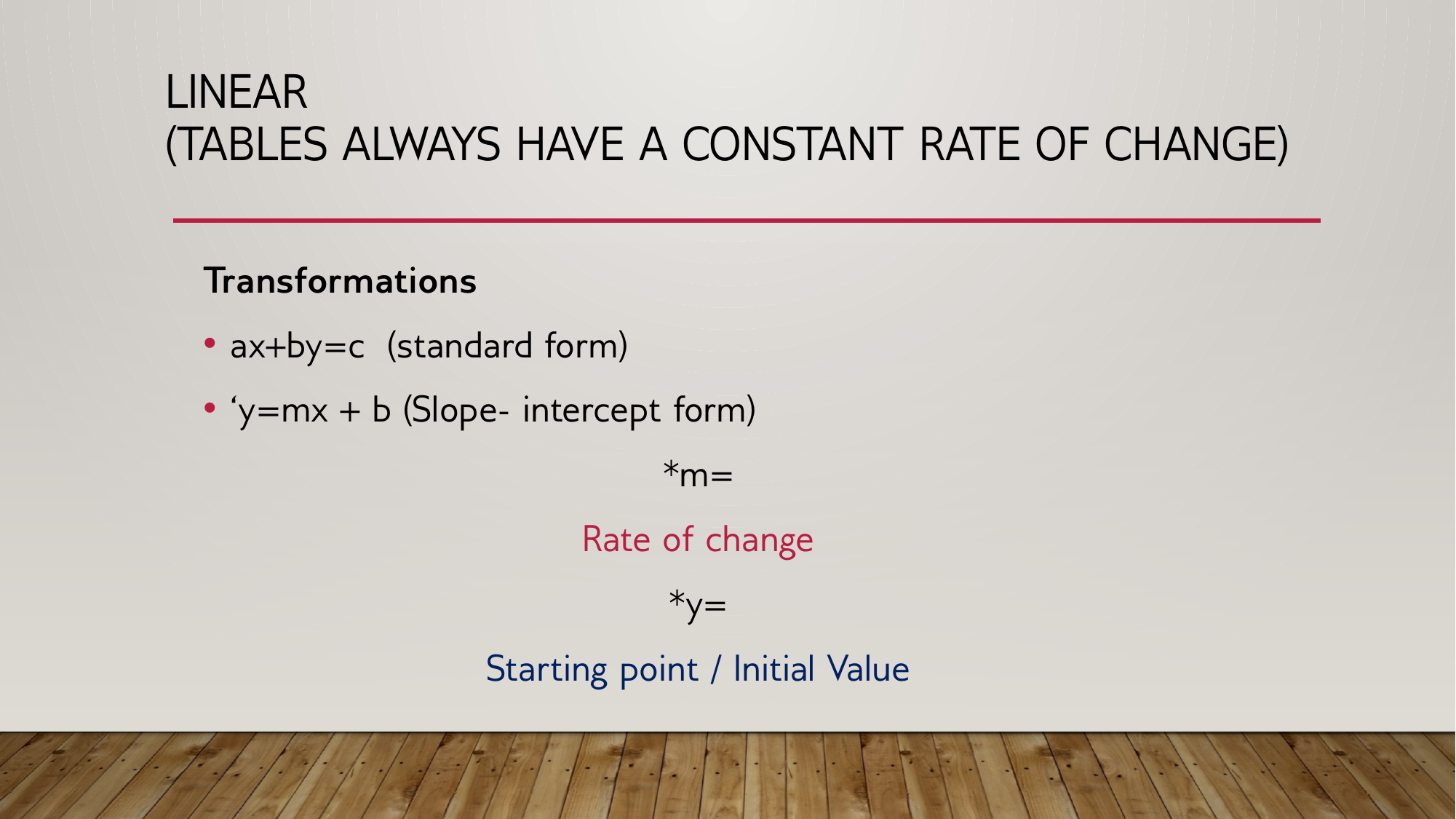

# Linear (Tables always have a constant rate of change)
Transformations
ax+by=c  (standard form)
‘y=mx + b (Slope- intercept form)
*m=
Rate of change
*y=
Starting point / Initial Value